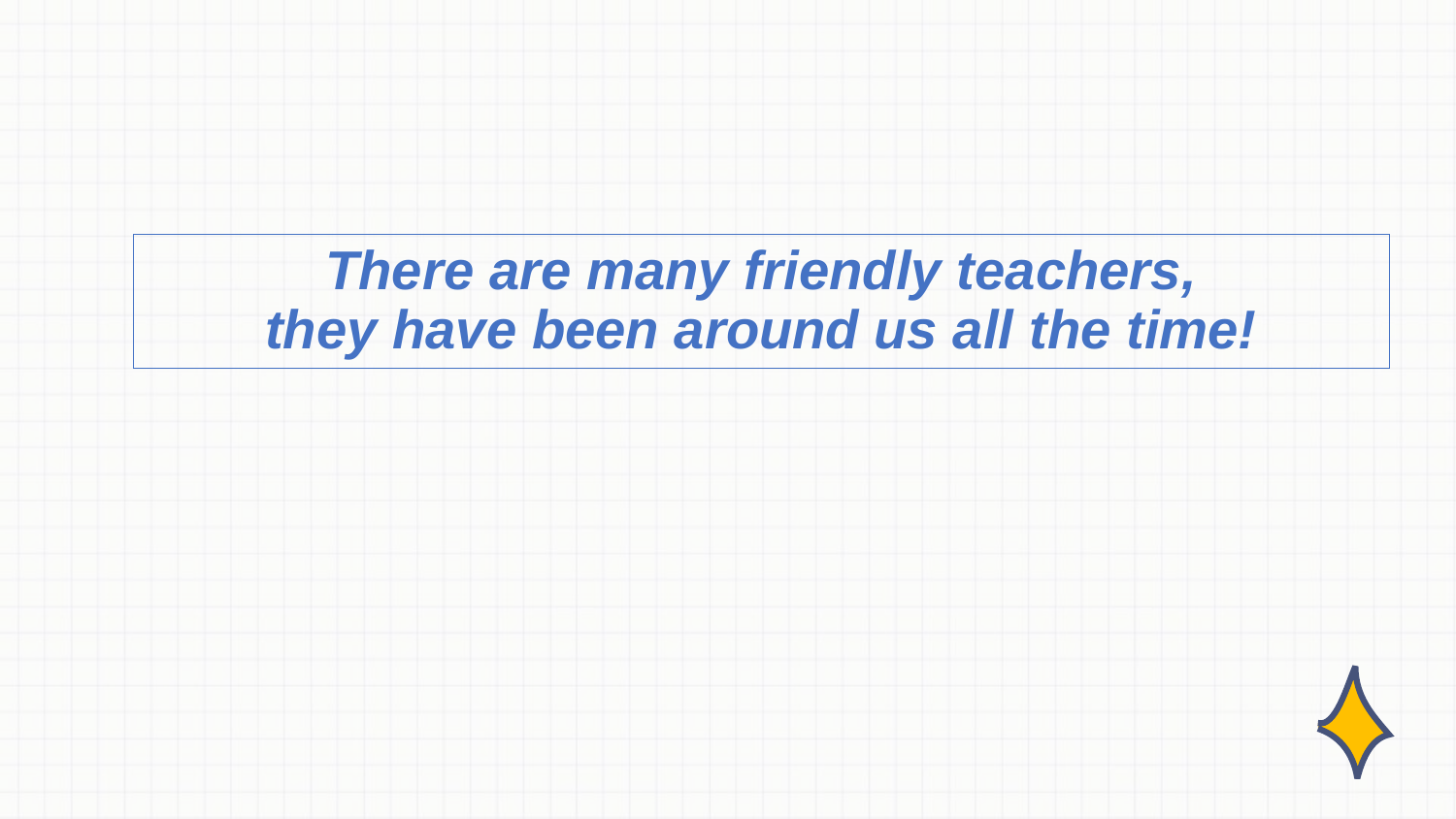

# There are many friendly teachers, they have been around us all the time!